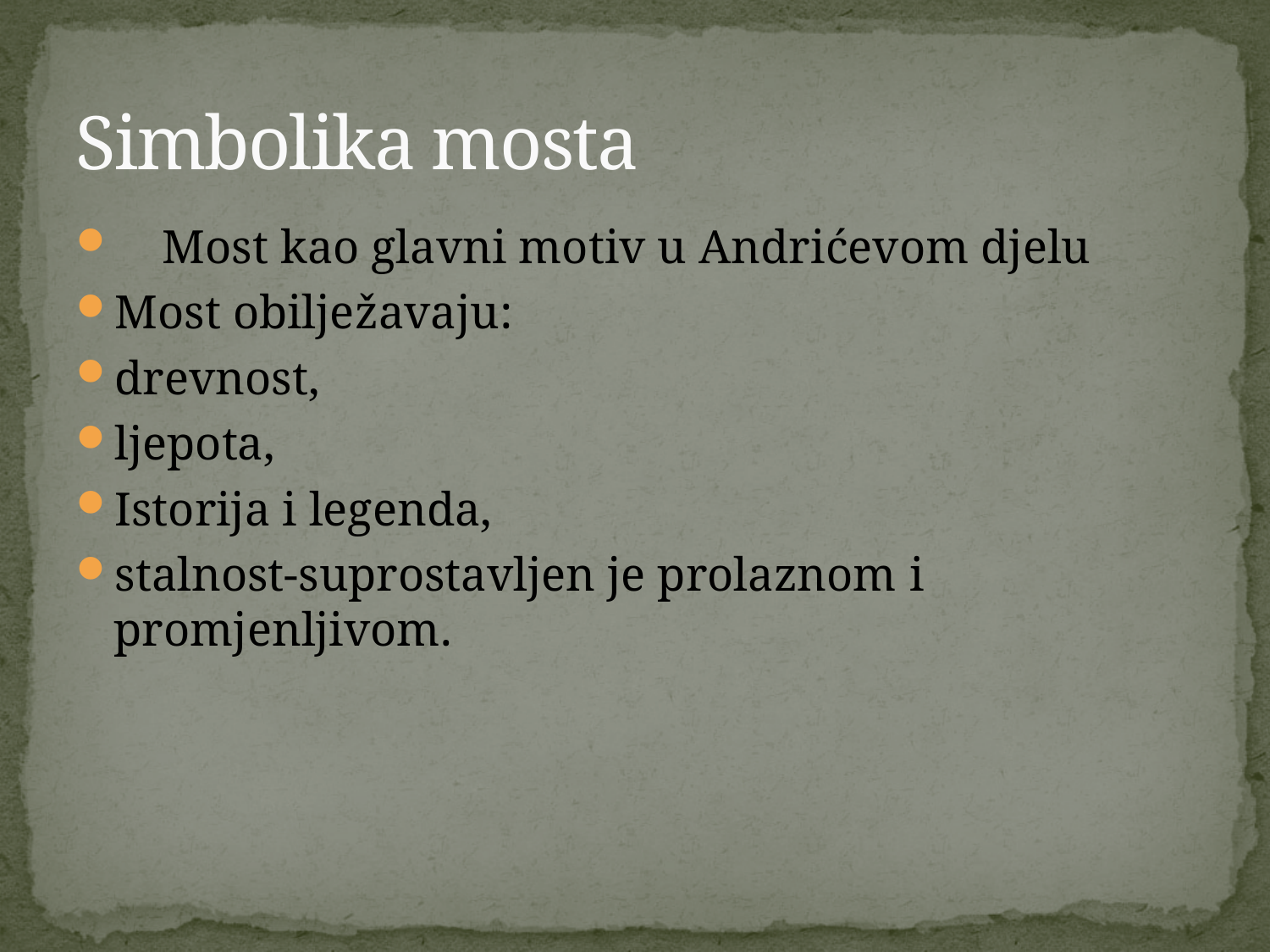

# Simbolika mosta
    Most kao glavni motiv u Andrićevom djelu
Most obilježavaju:
drevnost,
ljepota,
Istorija i legenda,
stalnost-suprostavljen je prolaznom i promjenljivom.